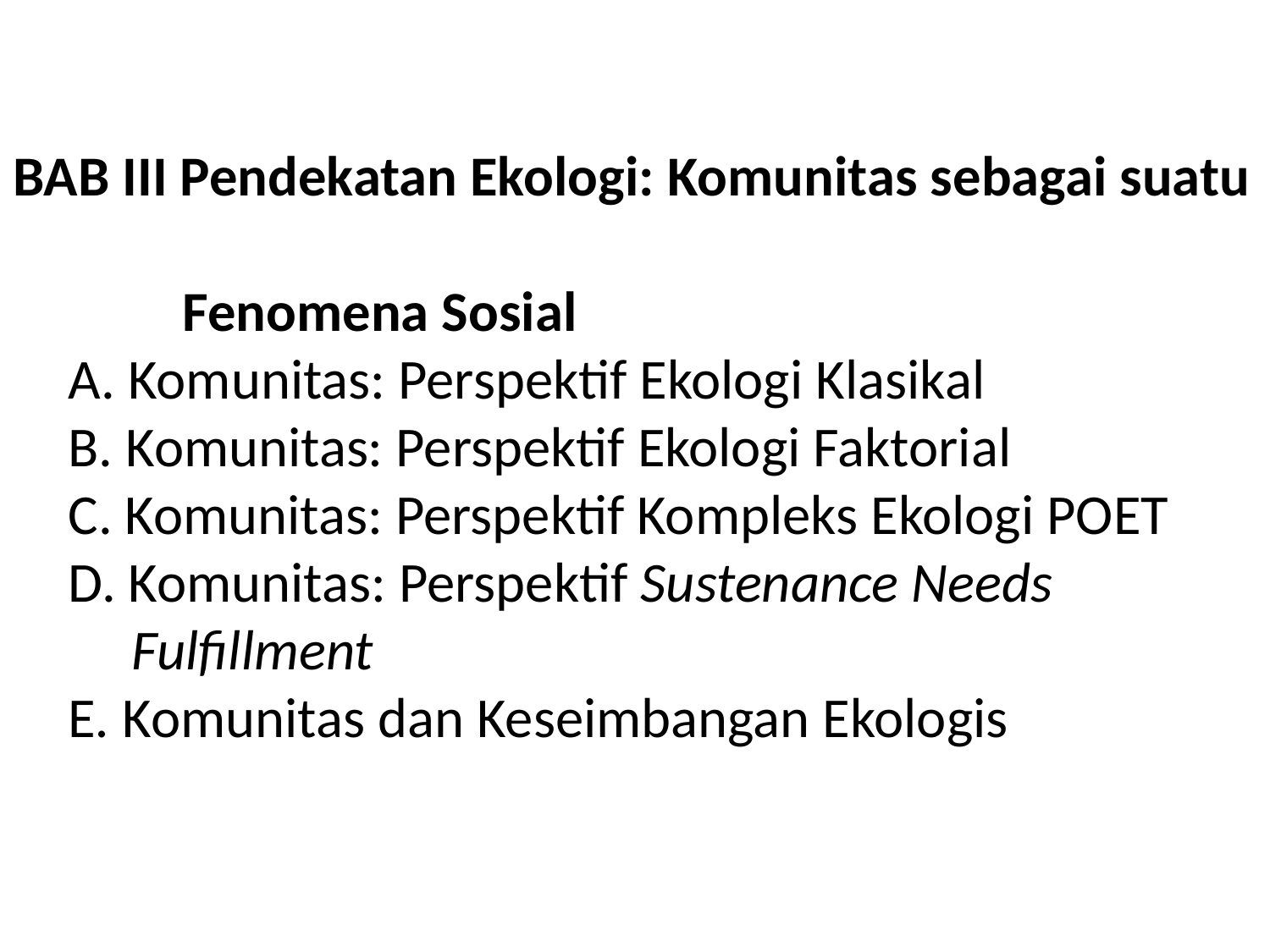

# BAB III Pendekatan Ekologi: Komunitas sebagai suatu Fenomena Sosial A. Komunitas: Perspektif Ekologi Klasikal B. Komunitas: Perspektif Ekologi Faktorial C. Komunitas: Perspektif Kompleks Ekologi POET D. Komunitas: Perspektif Sustenance Needs Fulfillment E. Komunitas dan Keseimbangan Ekologis